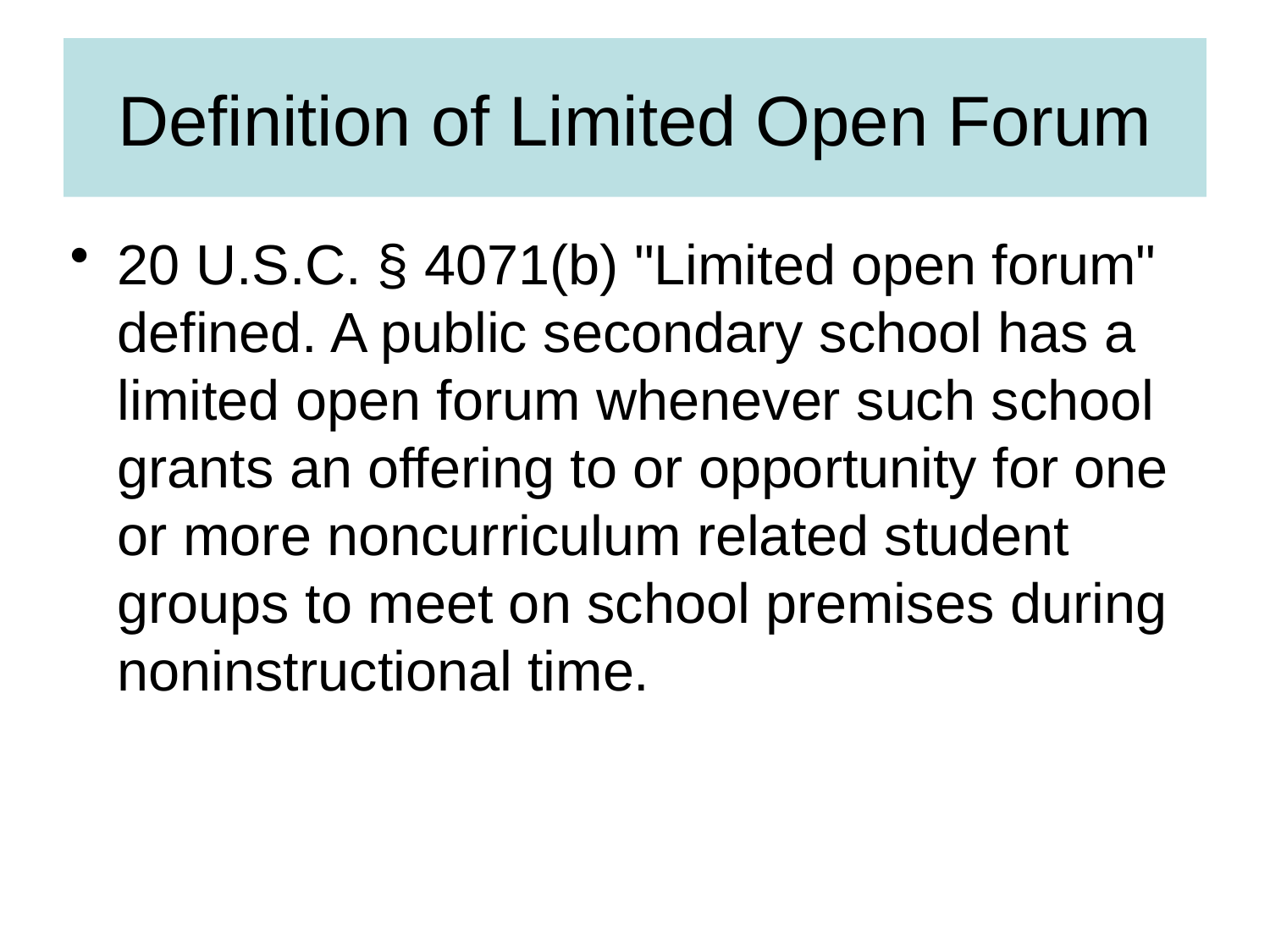

# Definition of Limited Open Forum
20 U.S.C. § 4071(b) "Limited open forum" defined. A public secondary school has a limited open forum whenever such school grants an offering to or opportunity for one or more noncurriculum related student groups to meet on school premises during noninstructional time.